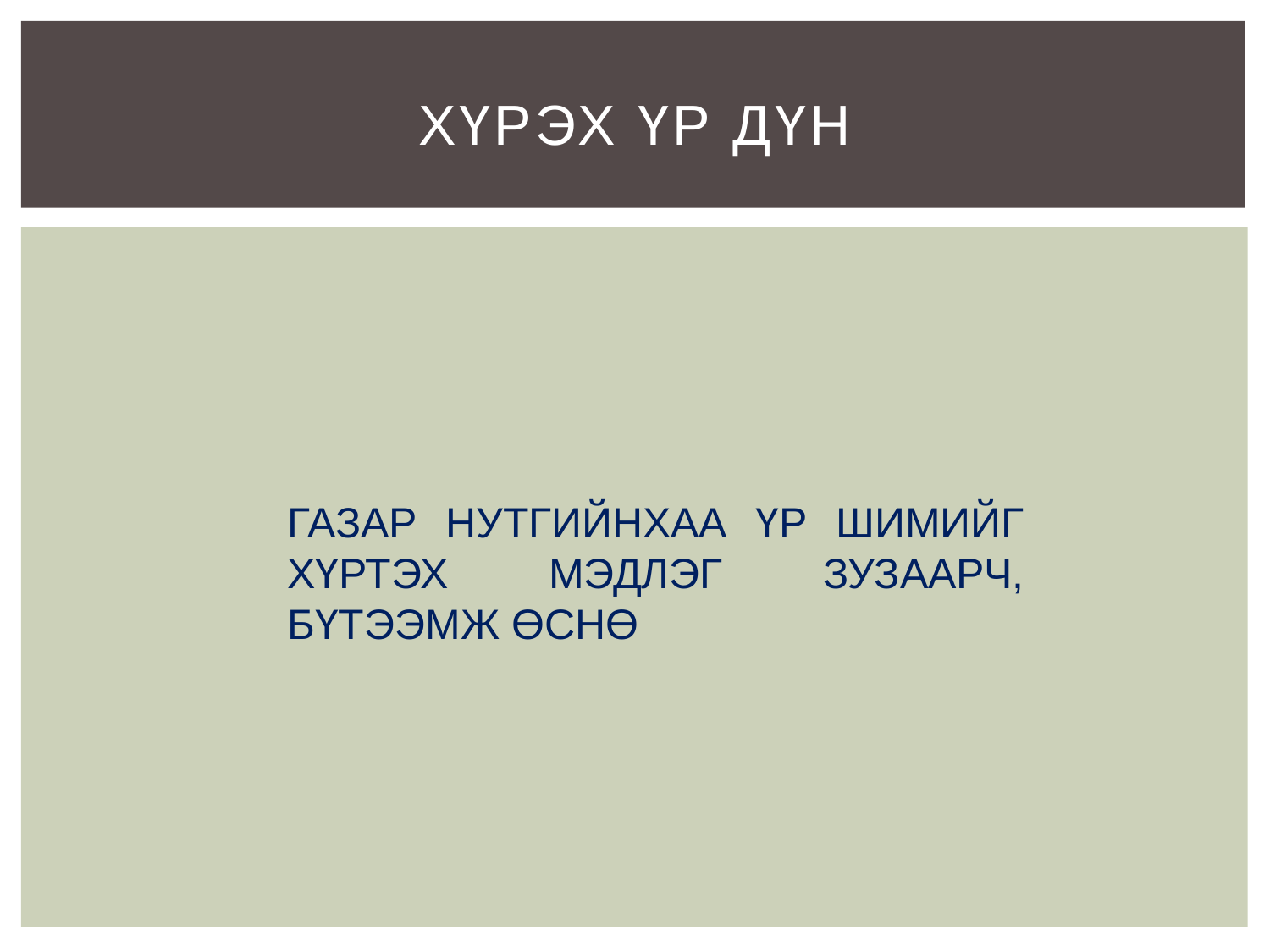

# ХҮРЭХ ҮР ДҮН
Газар нутгийнхаа үр шимийг хүртэх мэдлэг зузаарч, бүтээмж өснө